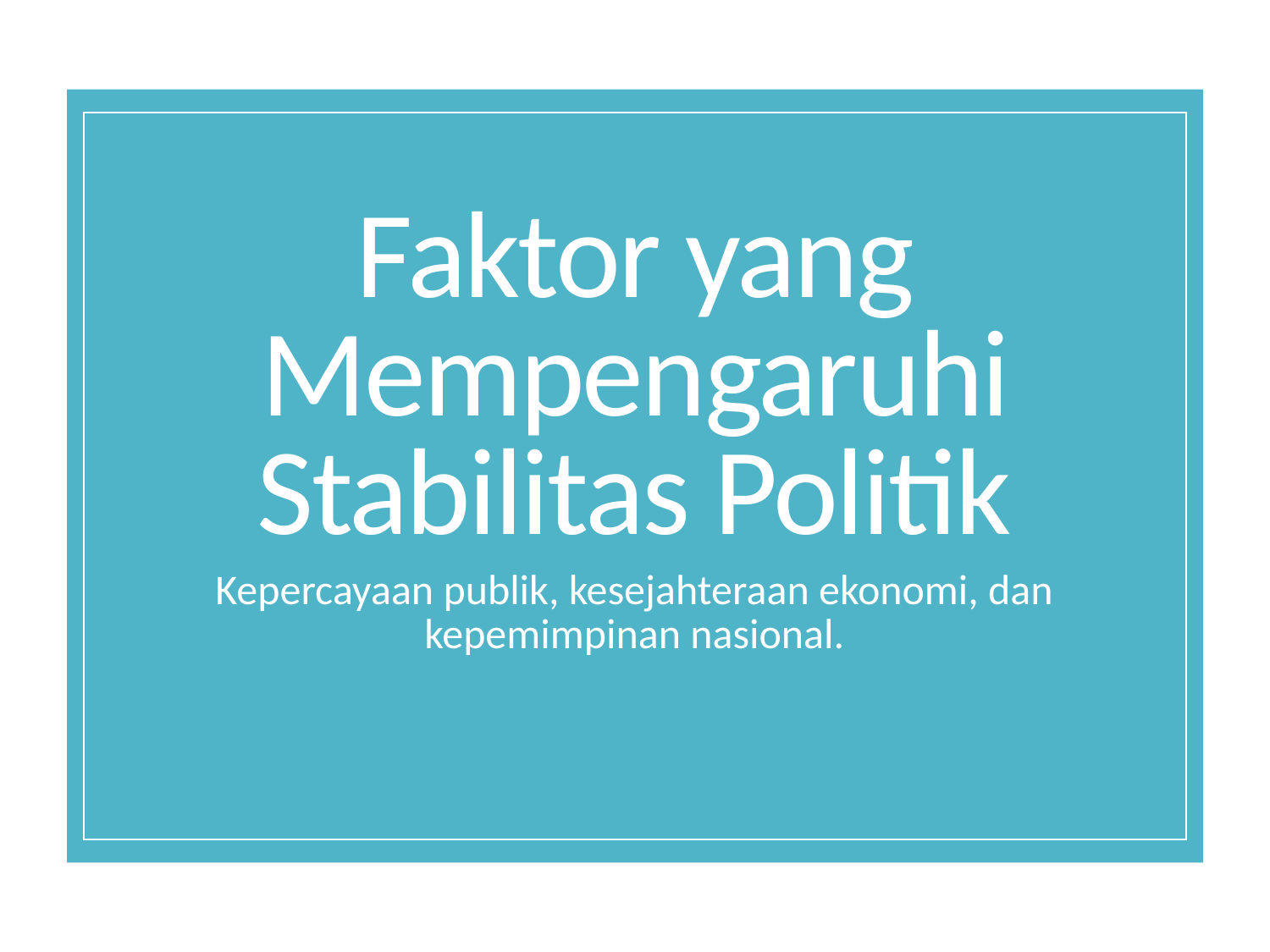

# Faktor yang Mempengaruhi Stabilitas Politik
Kepercayaan publik, kesejahteraan ekonomi, dan kepemimpinan nasional.